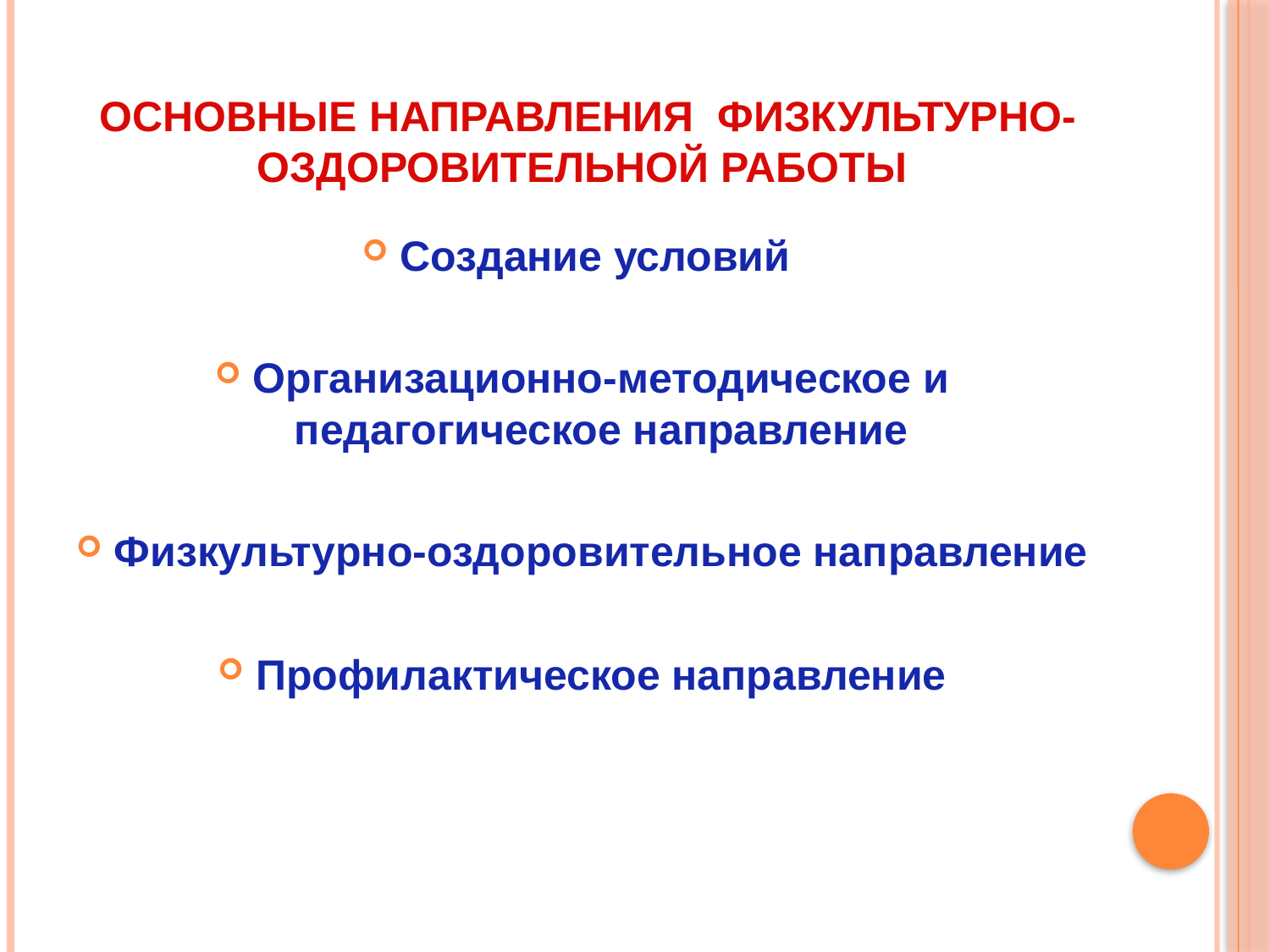

# Основные направления  физкультурно-оздоровительной работы
Создание условий

Организационно-методическое и педагогическое направление

Физкультурно-оздоровительное направление

Профилактическое направление